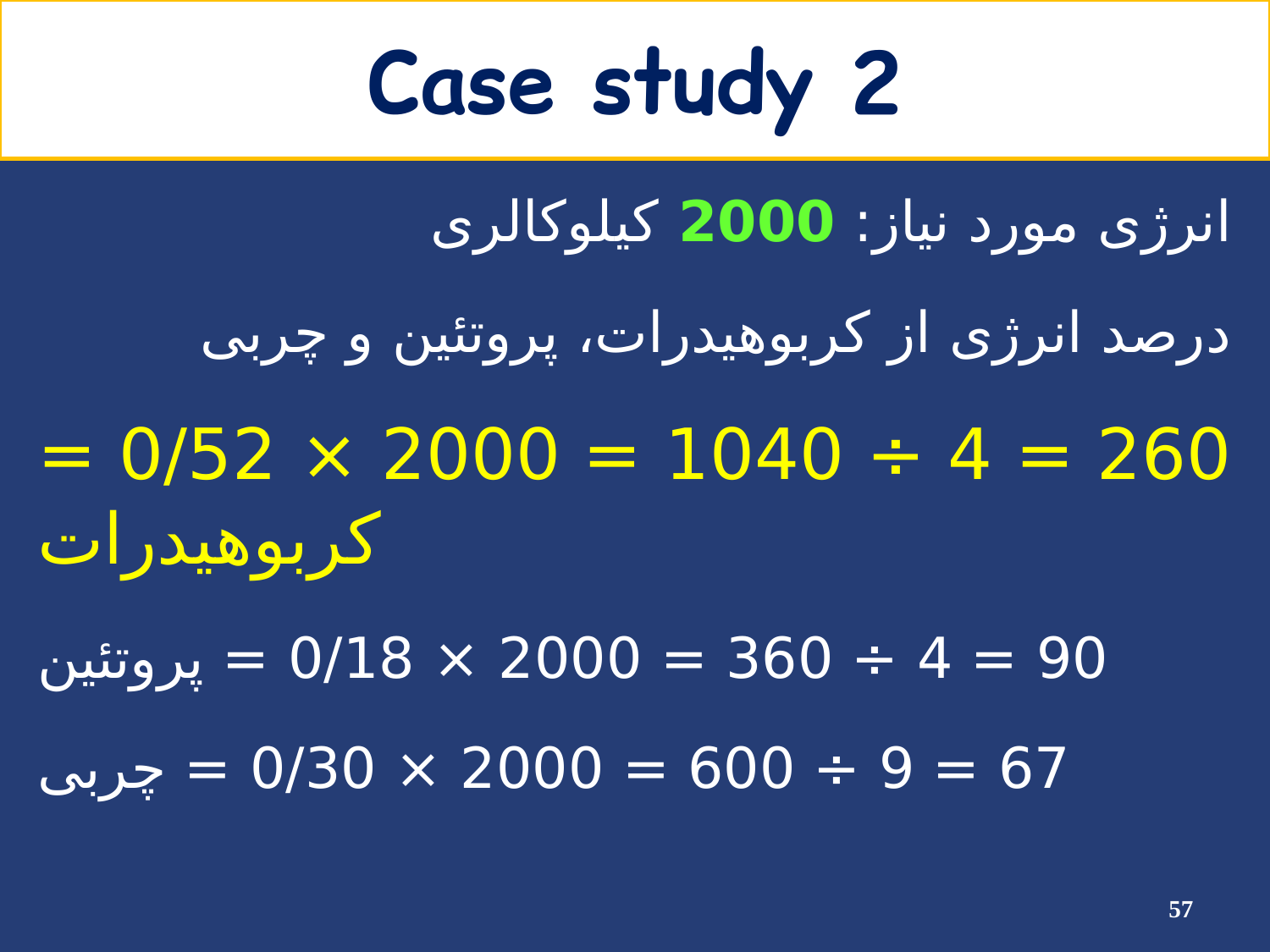

# Case study 2
انرژی مورد نیاز: 2000 کیلوکالری
درصد انرژی از کربوهیدرات، پروتئین و چربی
260 = 4 ÷ 1040 = 2000 × 0/52 = کربوهیدرات
90 = 4 ÷ 360 = 2000 × 0/18 = پروتئین
67 = 9 ÷ 600 = 2000 × 0/30 = چربی
57